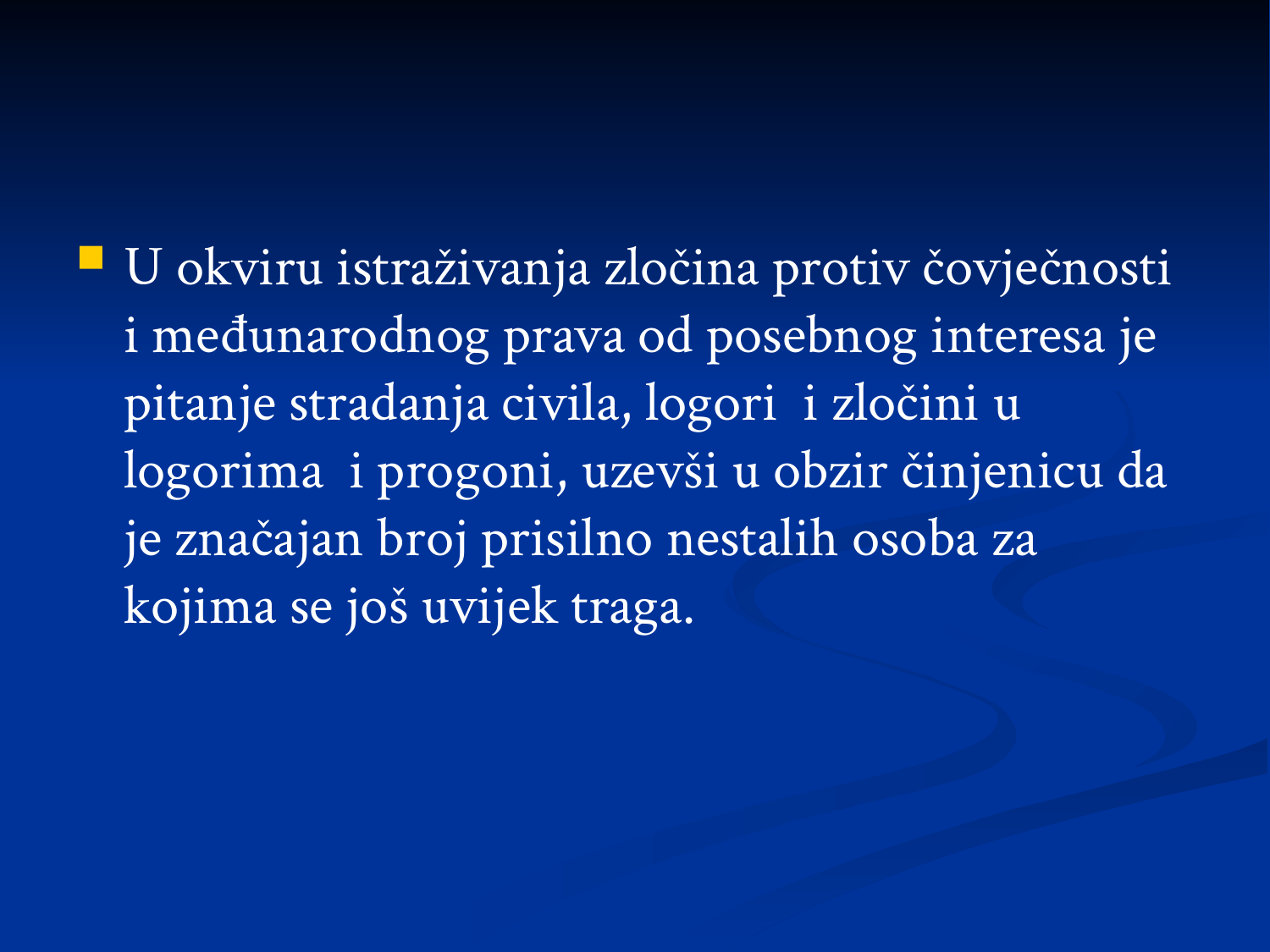

#
U okviru istraživanja zločina protiv čovječnosti i međunarodnog prava od posebnog interesa je pitanje stradanja civila, logori  i zločini u logorima  i progoni, uzevši u obzir činjenicu da je značajan broj prisilno nestalih osoba za kojima se još uvijek traga.